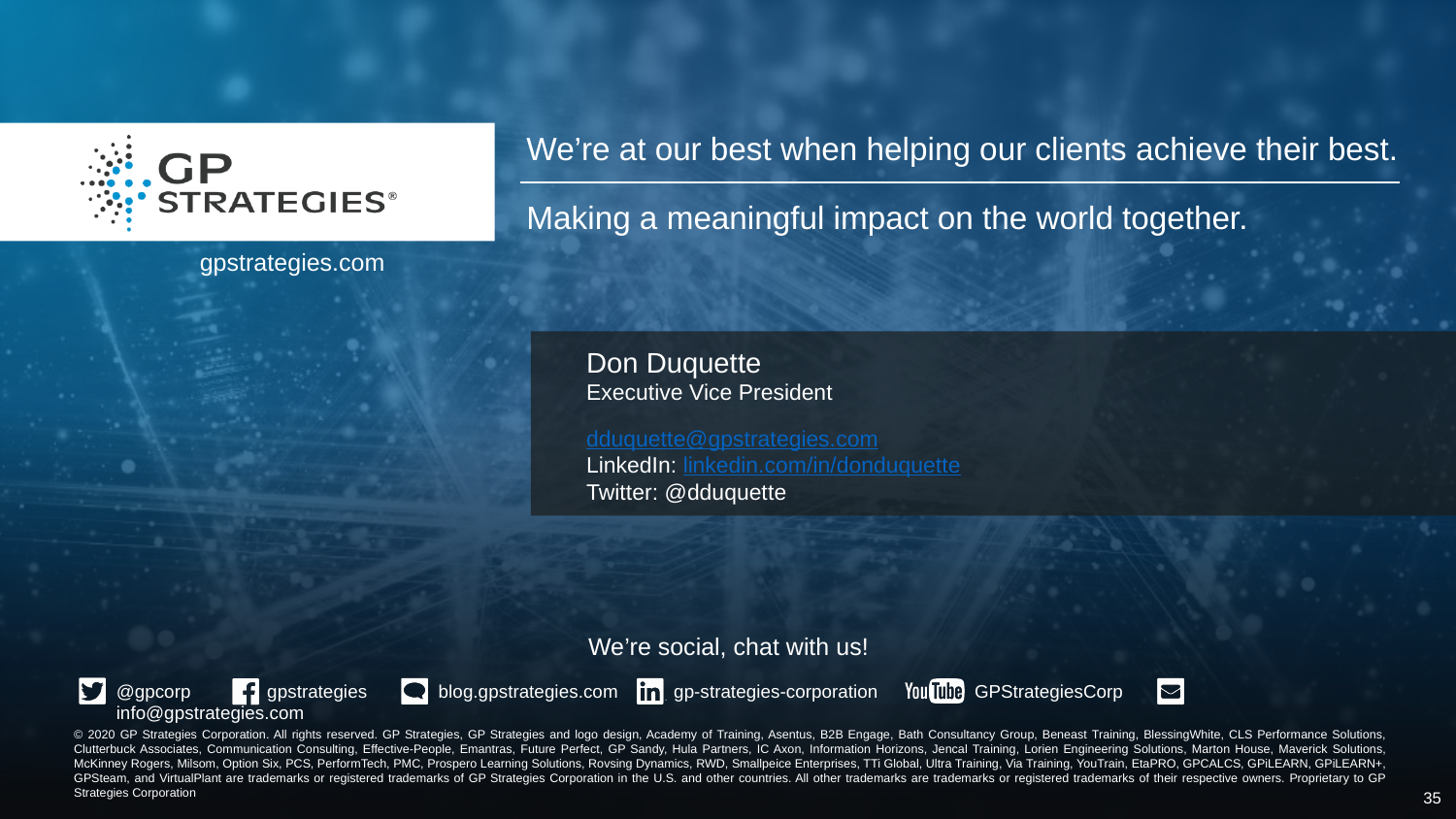

Don Duquette
Executive Vice President

dduquette@gpstrategies.com
LinkedIn: linkedin.com/in/donduquette
Twitter: @dduquette

35